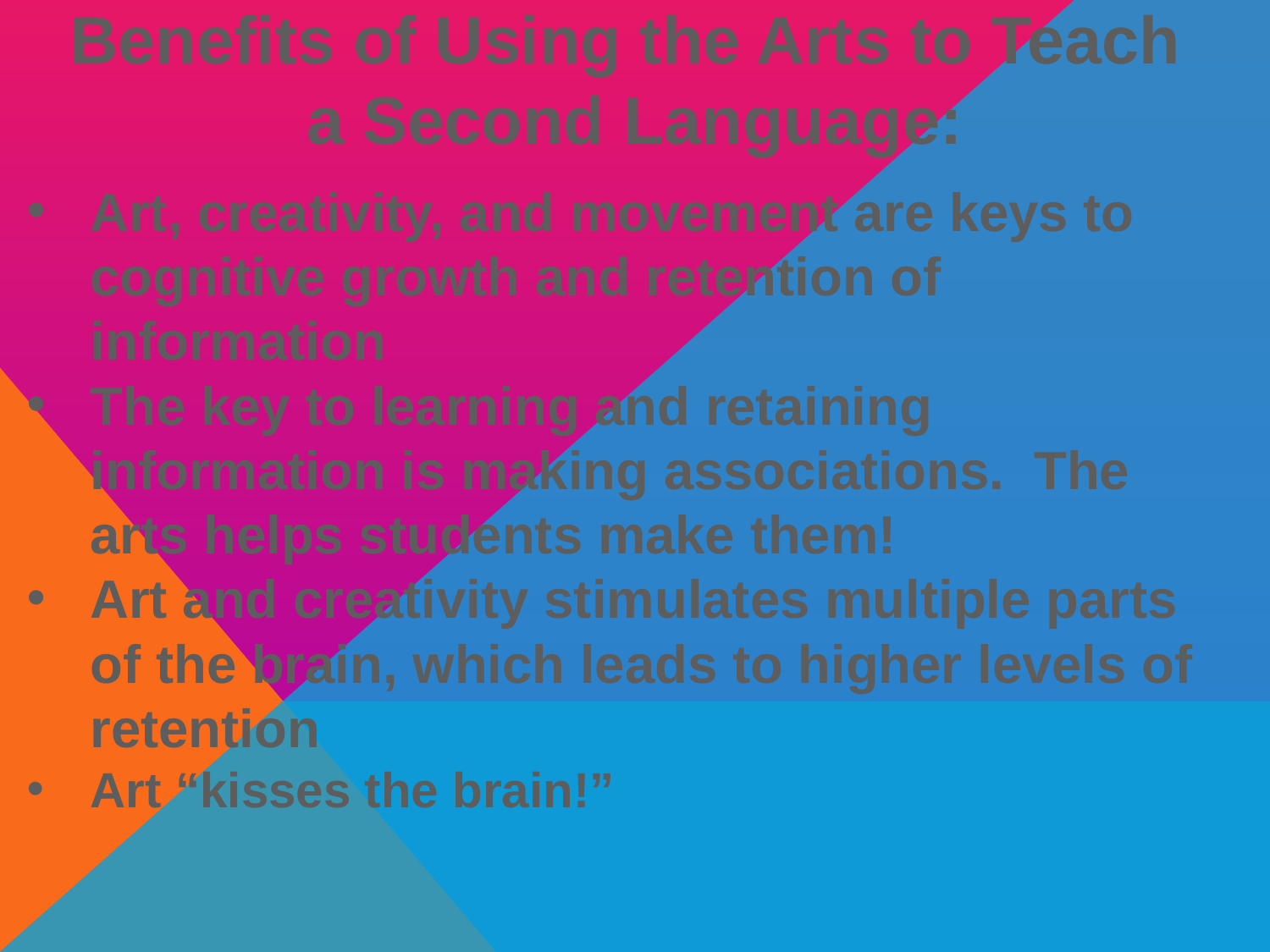

# Benefits of Using the Arts to Teach a Second Language:
Art, creativity, and movement are keys to cognitive growth and retention of information
The key to learning and retaining information is making associations.  The arts helps students make them!
Art and creativity stimulates multiple parts of the brain, which leads to higher levels of retention
Art “kisses the brain!”